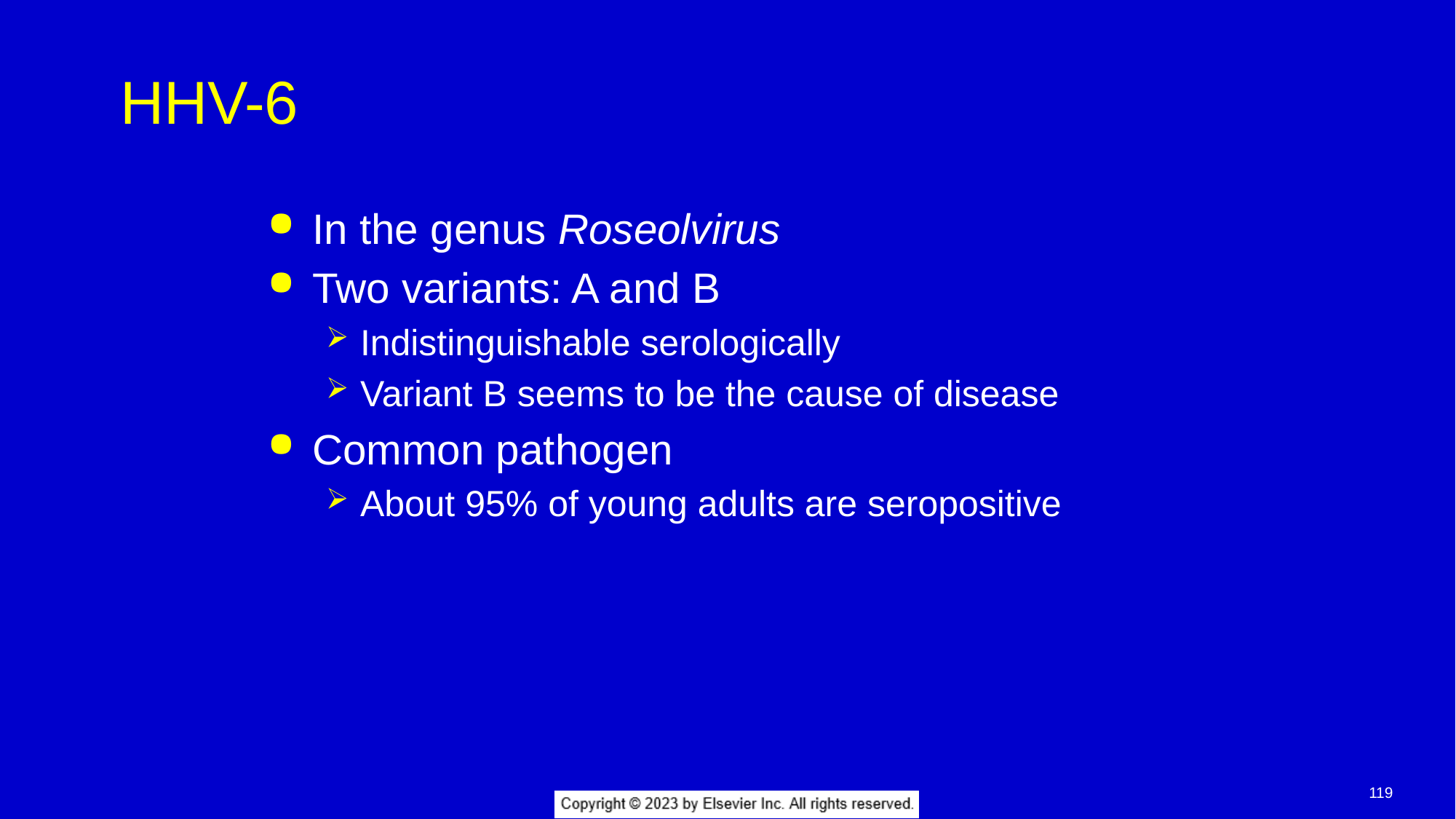

# HHV-6
In the genus Roseolvirus
Two variants: A and B
Indistinguishable serologically
Variant B seems to be the cause of disease
Common pathogen
About 95% of young adults are seropositive